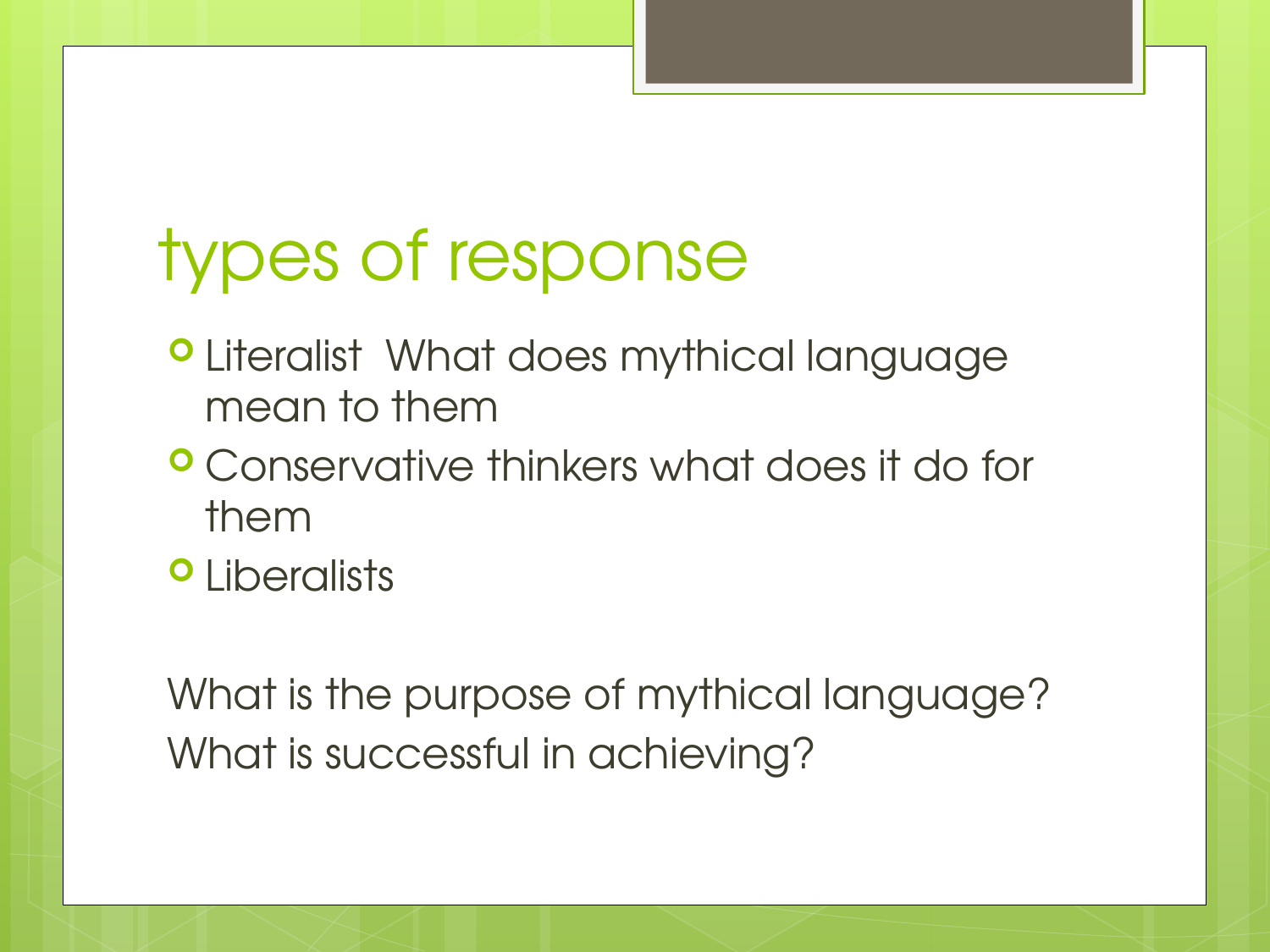

# types of response
Literalist  What does mythical language mean to them
Conservative thinkers what does it do for them
Liberalists

What is the purpose of mythical language?
What is successful in achieving?